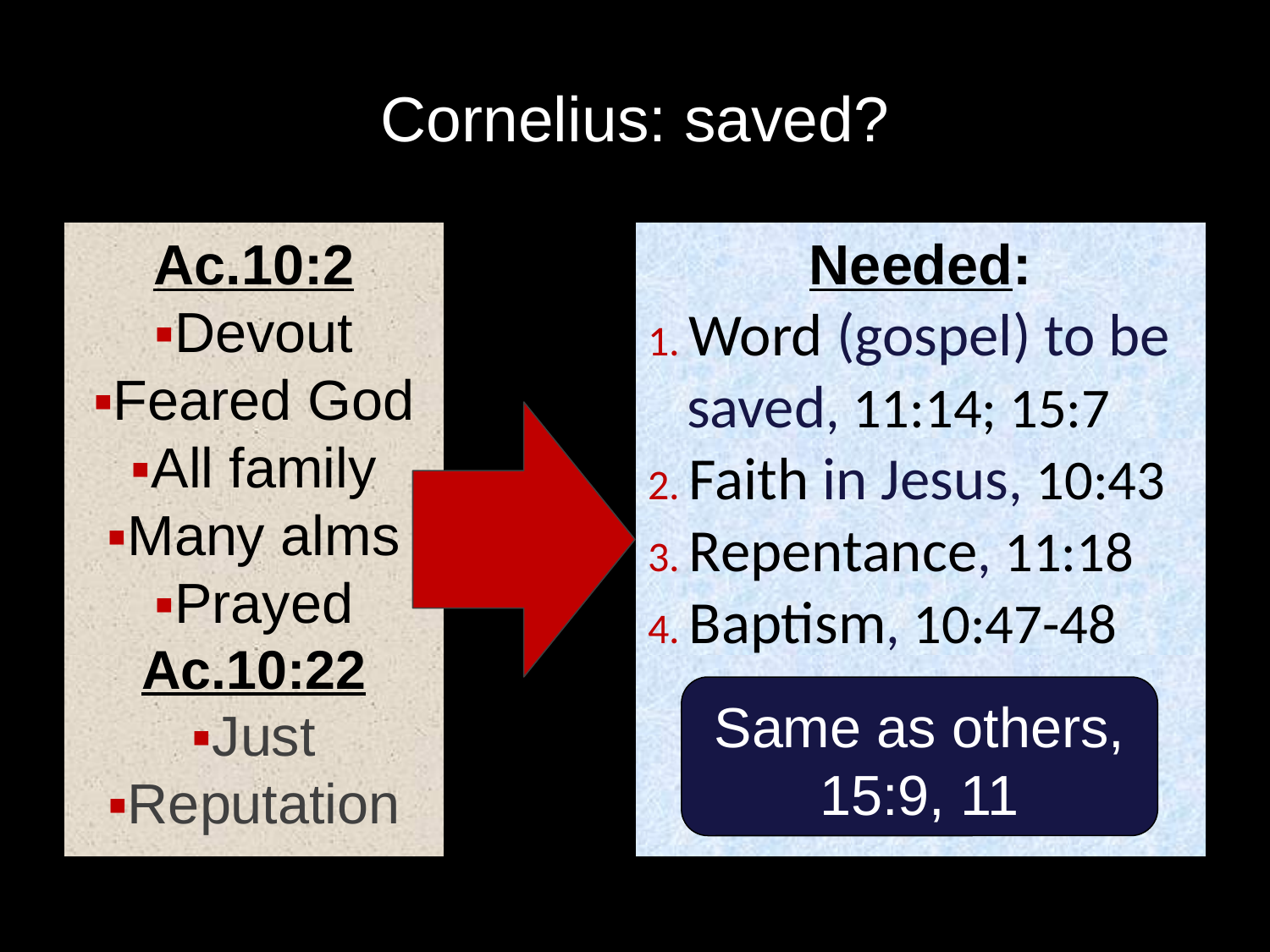

# Cornelius: saved?

Ac.10:2
▪Devout
▪Feared God
▪All family
▪Many alms
▪Prayed
Ac.10:22
▪Just
▪Reputation
Needed:
1. Word (gospel) to be saved, 11:14; 15:7
2. Faith in Jesus, 10:43
3. Repentance, 11:18
4. Baptism, 10:47-48

Same as others, 15:9, 11